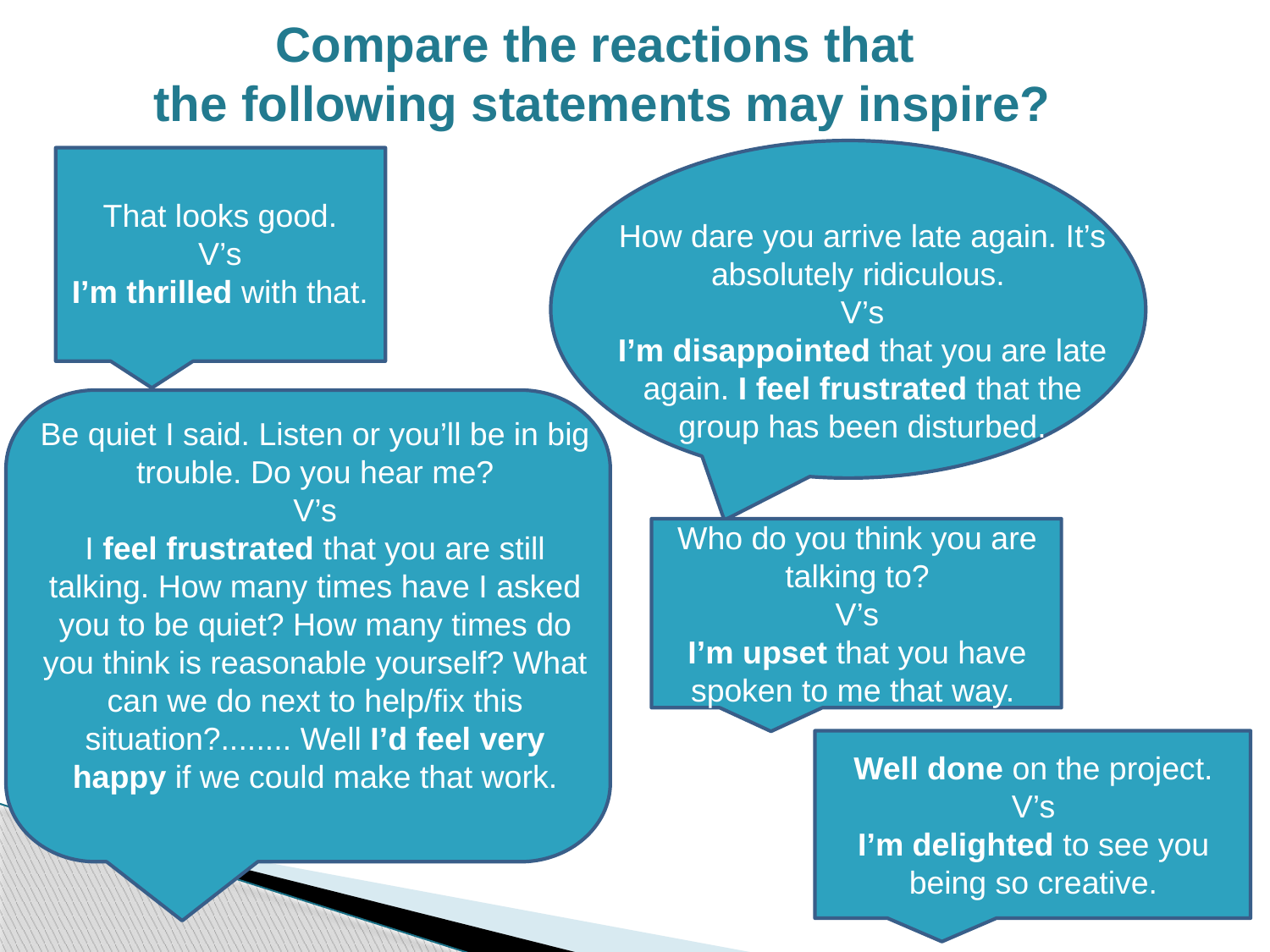

Compare the reactions that
 the following statements may inspire?

How dare you arrive late again. It’s absolutely ridiculous.
V’s
I’m disappointed that you are late again. I feel frustrated that the group has been disturbed.

That looks good.
V’s
I’m thrilled with that.

Be quiet I said. Listen or you’ll be in big trouble. Do you hear me?
V’s
I feel frustrated that you are still talking. How many times have I asked you to be quiet? How many times do you think is reasonable yourself? What can we do next to help/fix this situation?........ Well I’d feel very happy if we could make that work.
Who do you think you are talking to?
V’s
I’m upset that you have spoken to me that way.

Well done on the project.
V’s
I’m delighted to see you being so creative.